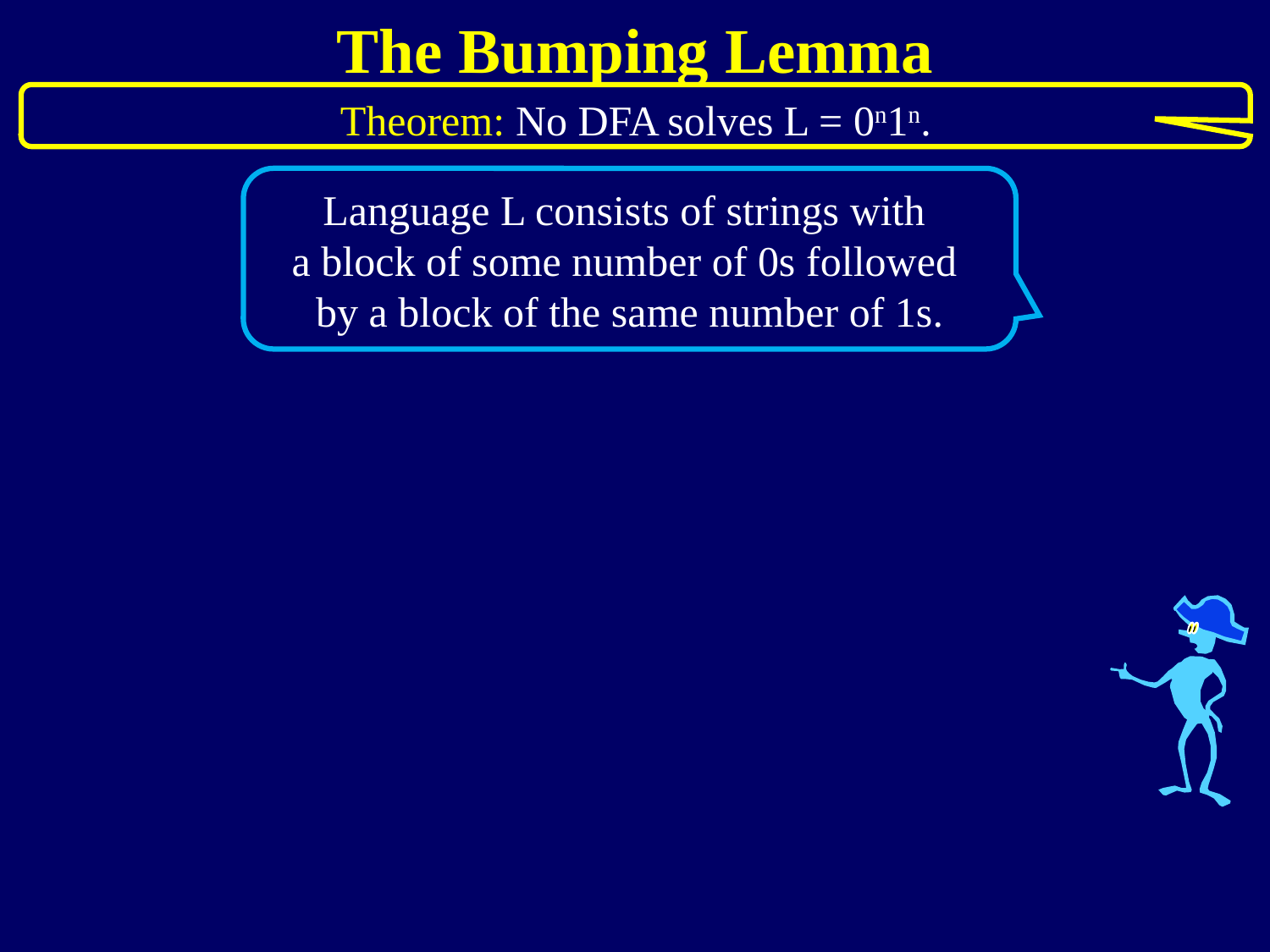

The Bumping Lemma
Theorem: No DFA solves L = 0n1n.
Language L consists of strings with
a block of some number of 0s followed
by a block of the same number of 1s.